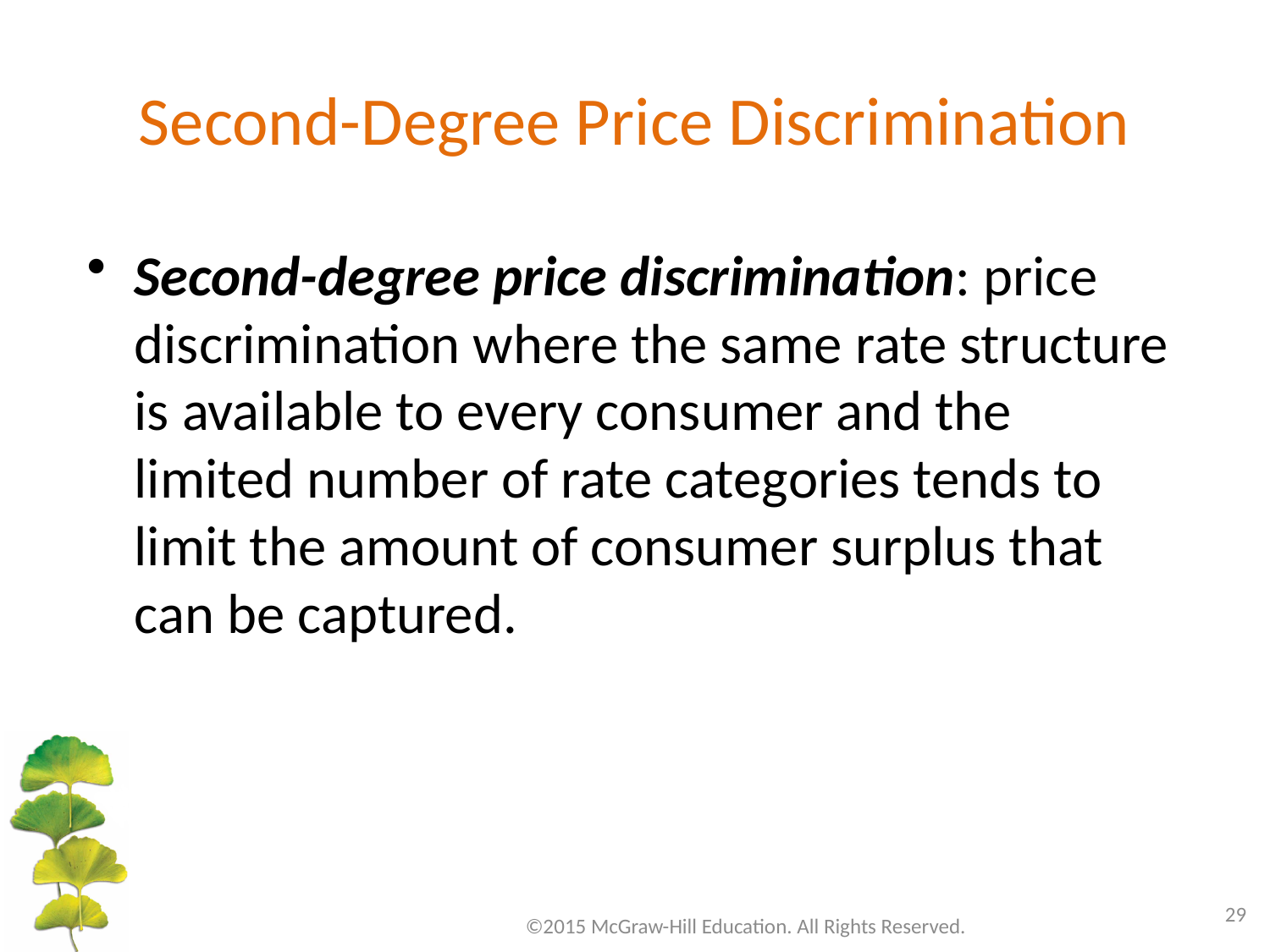

# Second-Degree Price Discrimination
Second-degree price discrimination: price discrimination where the same rate structure is available to every consumer and the limited number of rate categories tends to limit the amount of consumer surplus that can be captured.
29
©2015 McGraw-Hill Education. All Rights Reserved.